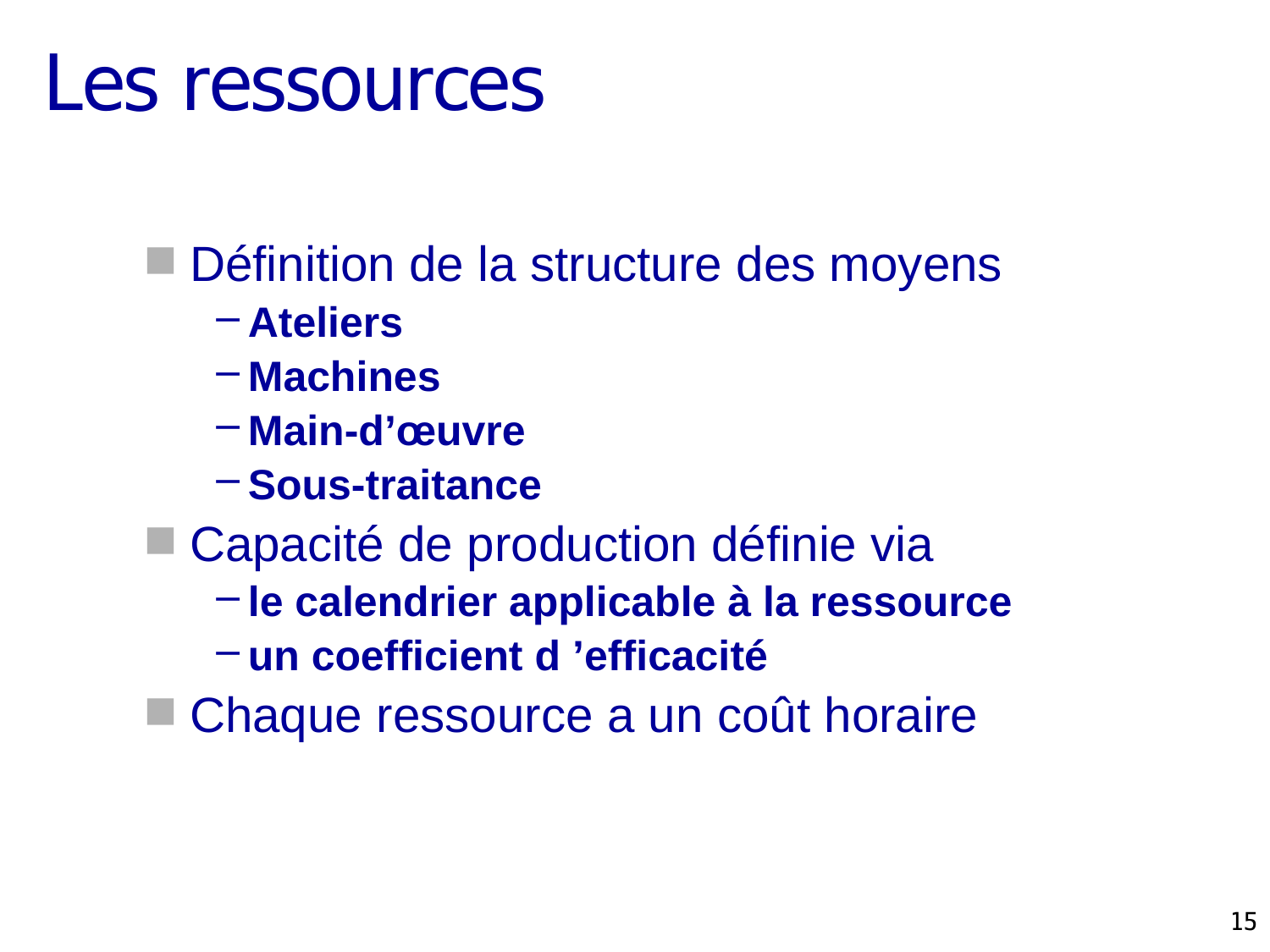

# Les ressources
Définition de la structure des moyens
Ateliers
Machines
Main-d’œuvre
Sous-traitance
Capacité de production définie via
le calendrier applicable à la ressource
un coefficient d ’efficacité
Chaque ressource a un coût horaire
15